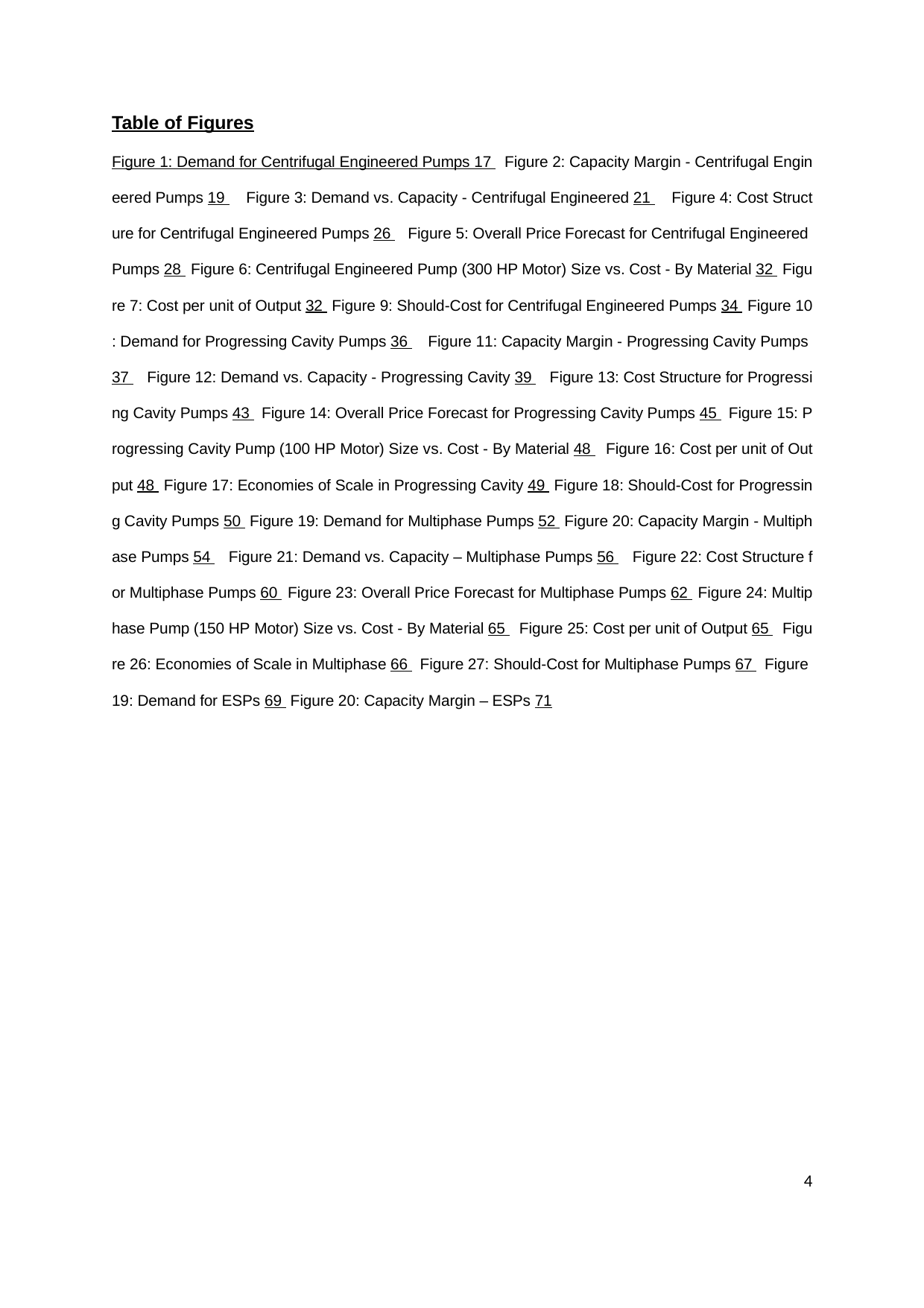

Table of Figures
Figure 1: Demand for Centrifugal Engineered Pumps 	17  Figure 2: Capacity Margin - Centrifugal Engineered Pumps 	19  Figure 3: Demand vs. Capacity - Centrifugal Engineered 	21  Figure 4: Cost Structure for Centrifugal Engineered Pumps 	26  Figure 5: Overall Price Forecast for Centrifugal Engineered Pumps 	28  Figure 6: Centrifugal Engineered Pump (300 HP Motor) Size vs. Cost - By Material 	32  Figure 7: Cost per unit of Output 	32  Figure 9: Should-Cost for Centrifugal Engineered Pumps 	34  Figure 10: Demand for Progressing Cavity Pumps 	36  Figure 11: Capacity Margin - Progressing Cavity Pumps 	37  Figure 12: Demand vs. Capacity - Progressing Cavity 	39  Figure 13: Cost Structure for Progressing Cavity Pumps 	43  Figure 14: Overall Price Forecast for Progressing Cavity Pumps 	45  Figure 15: Progressing Cavity Pump (100 HP Motor) Size vs. Cost - By Material 	48  Figure 16: Cost per unit of Output 	48  Figure 17: Economies of Scale in Progressing Cavity 	49  Figure 18: Should-Cost for Progressing Cavity Pumps 	50  Figure 19: Demand for Multiphase Pumps 	52  Figure 20: Capacity Margin - Multiphase Pumps 	54  Figure 21: Demand vs. Capacity – Multiphase Pumps 	56  Figure 22: Cost Structure for Multiphase Pumps 	60  Figure 23: Overall Price Forecast for Multiphase Pumps 	62  Figure 24: Multiphase Pump (150 HP Motor) Size vs. Cost - By Material 	65  Figure 25: Cost per unit of Output 	65  Figure 26: Economies of Scale in Multiphase 	66  Figure 27: Should-Cost for Multiphase Pumps 	67  Figure 19: Demand for ESPs 	69  Figure 20: Capacity Margin – ESPs 	71
4